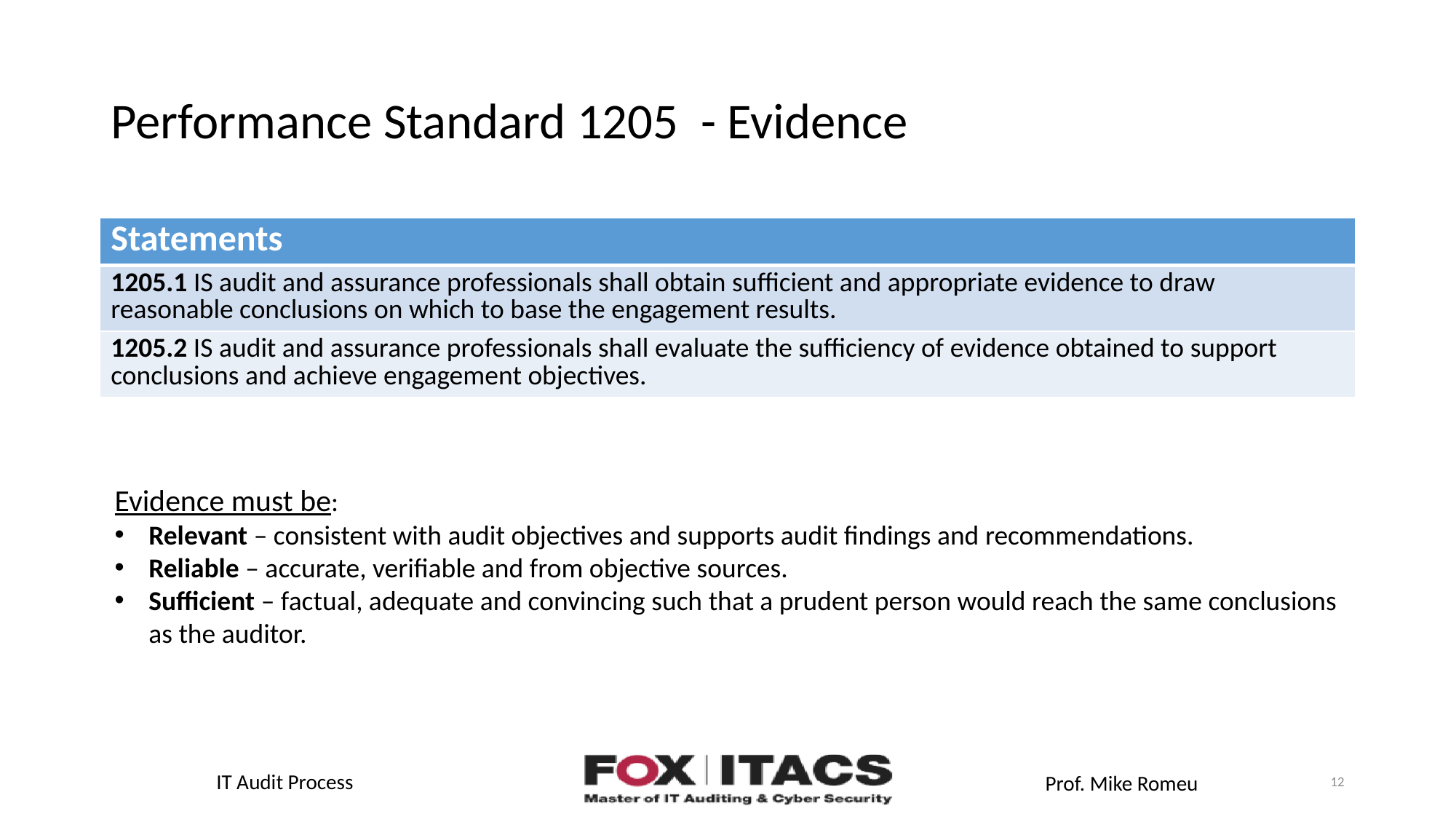

# Performance Standard 1205  - Evidence
| Statements |
| --- |
| 1205.1 IS audit and assurance professionals shall obtain sufficient and appropriate evidence to draw reasonable conclusions on which to base the engagement results. |
| 1205.2 IS audit and assurance professionals shall evaluate the sufficiency of evidence obtained to support conclusions and achieve engagement objectives. |
Evidence must be:
Relevant – consistent with audit objectives and supports audit findings and recommendations.
Reliable – accurate, verifiable and from objective sources.
Sufficient – factual, adequate and convincing such that a prudent person would reach the same conclusions as the auditor.
12